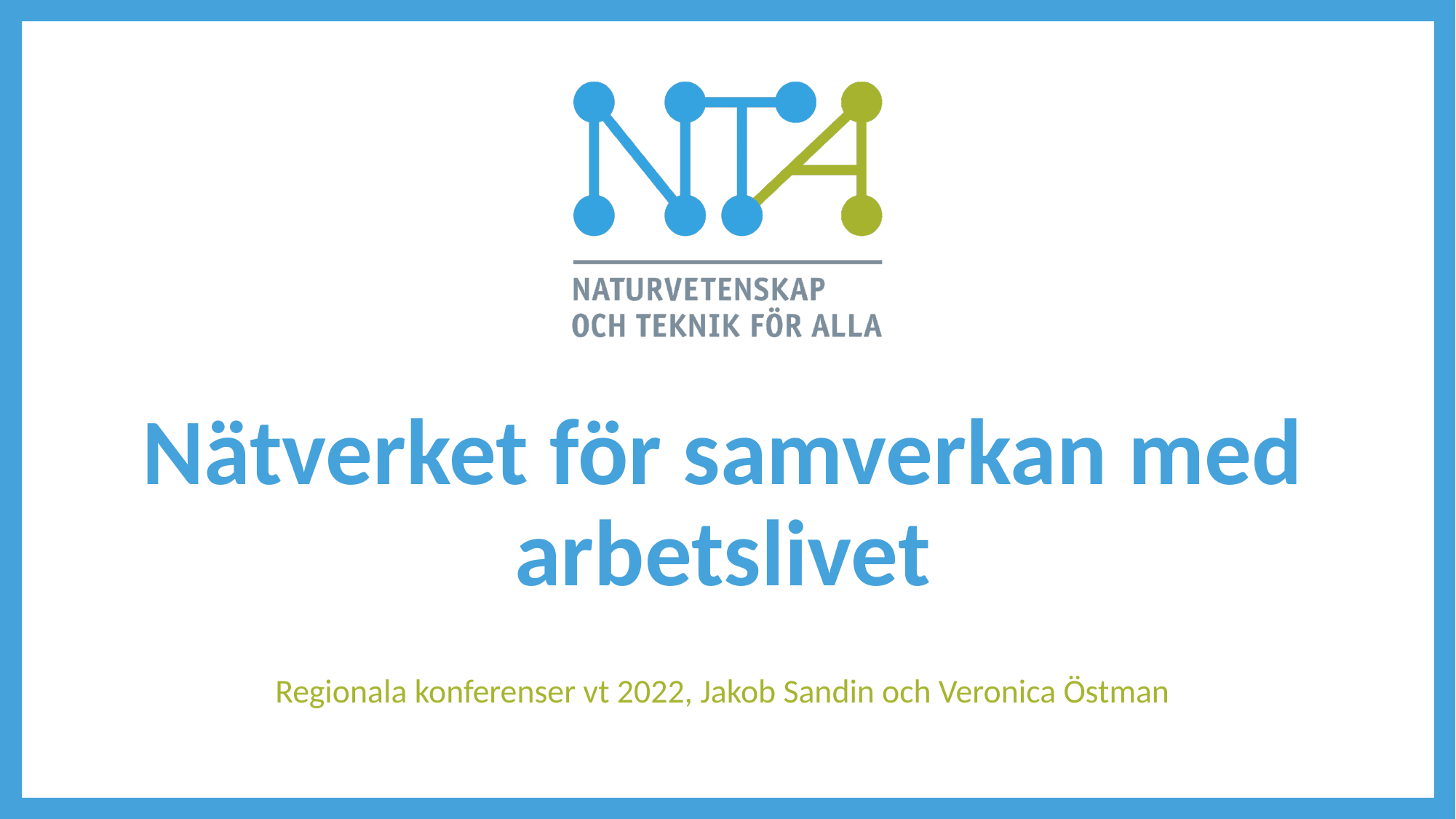

# Nätverket för samverkan med arbetslivet
Regionala konferenser vt 2022, Jakob Sandin och Veronica Östman